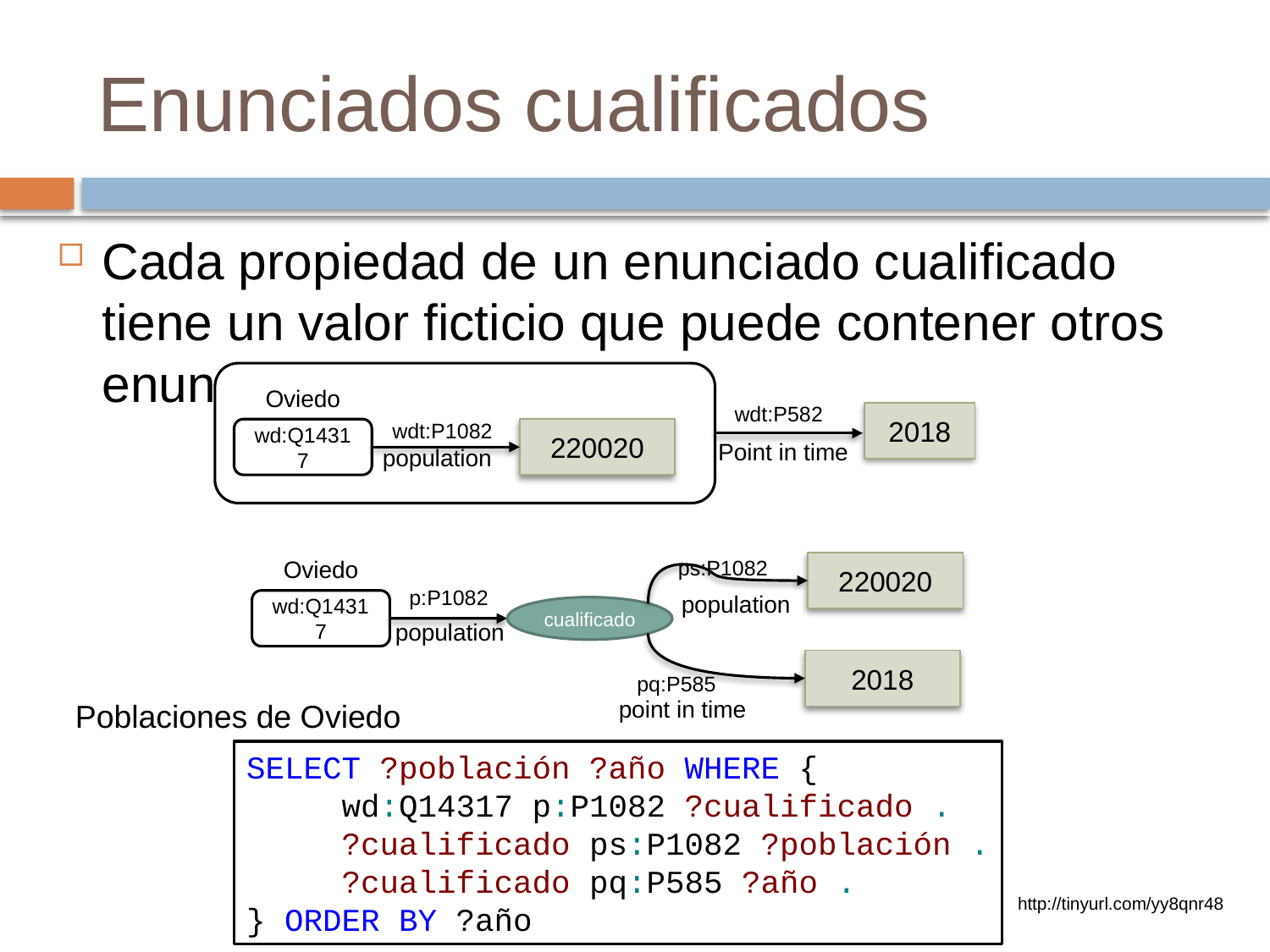

# Enunciados cualificados
Cada propiedad de un enunciado cualificado tiene un valor ficticio que puede contener otros enunciados

Oviedo
wdt:P582
2018
wdt:P1082
wd:Q14317
220020
Point in time
population
Oviedo
ps:P1082
220020
p:P1082
population
wd:Q14317
cualificado
population
2018
pq:P585
point in time
Poblaciones de Oviedo
SELECT ?población ?año WHERE {
     wd:Q14317 p:P1082 ?cualificado .
     ?cualificado ps:P1082 ?población .
     ?cualificado pq:P585 ?año .
} ORDER BY ?año
http://tinyurl.com/yy8qnr48